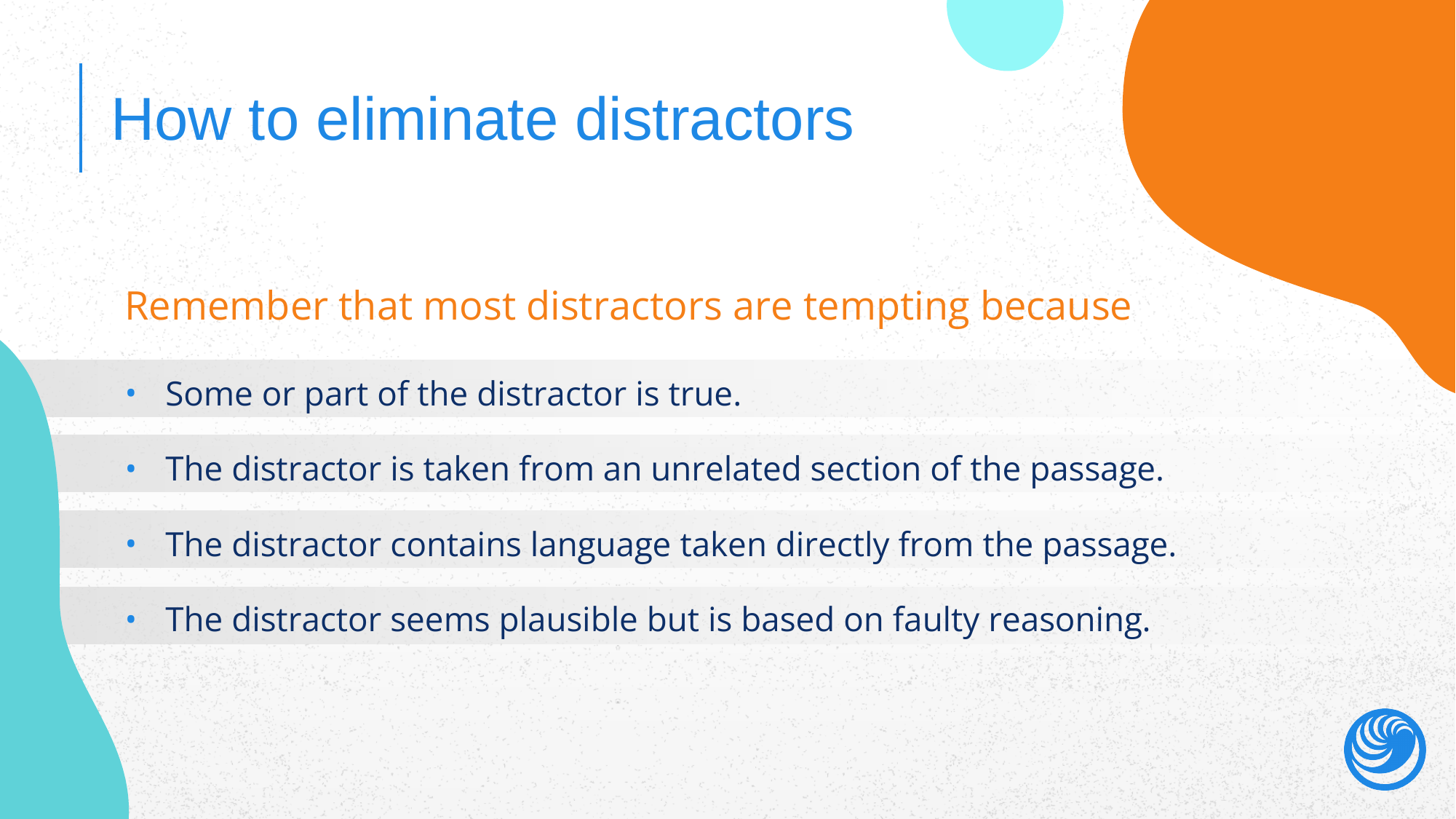

How to eliminate distractors
Remember that most distractors are tempting because
Some or part of the distractor is true.
The distractor is taken from an unrelated section of the passage.
The distractor contains language taken directly from the passage.
The distractor seems plausible but is based on faulty reasoning.